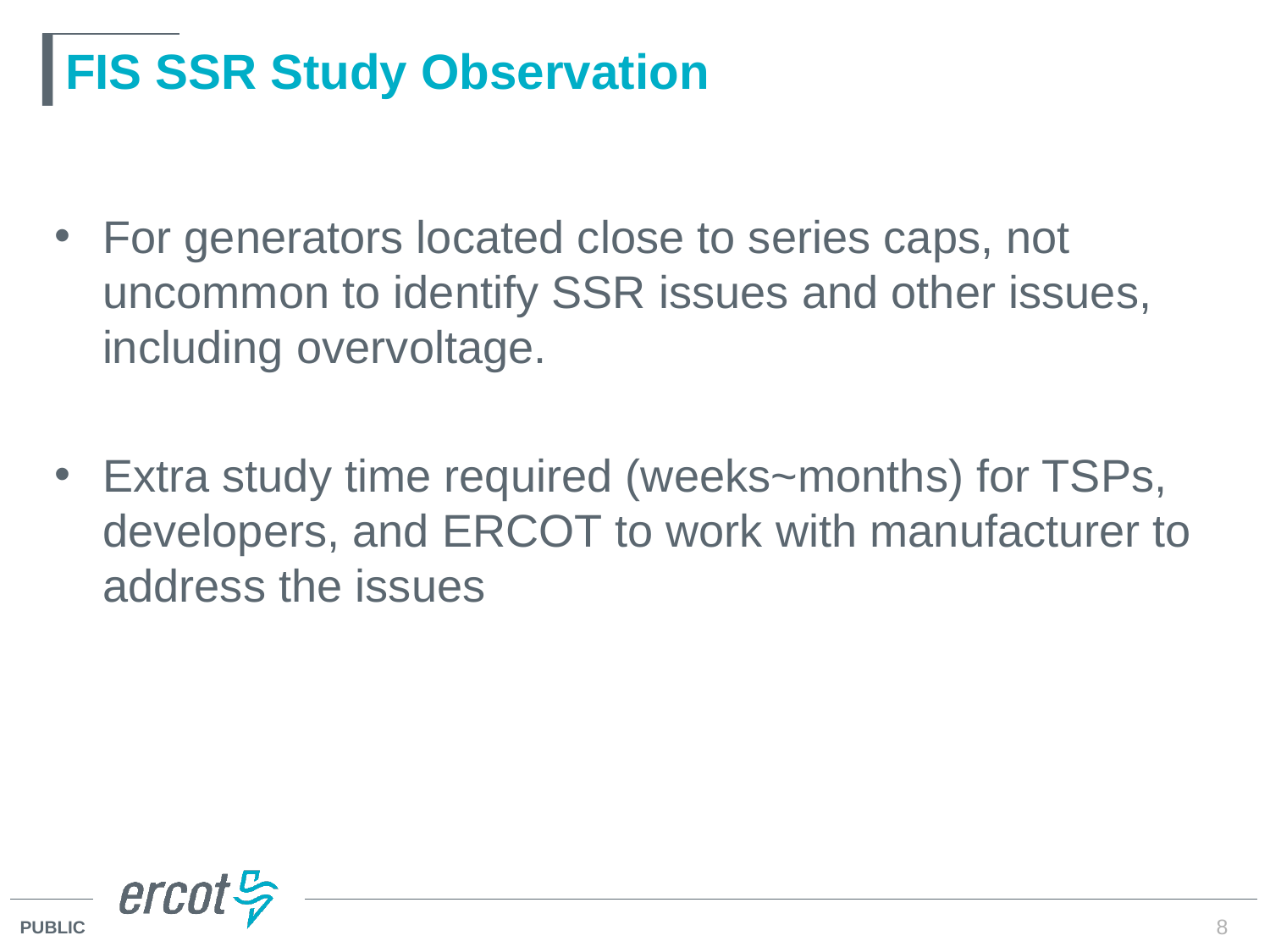

# FIS SSR Study Observation

For generators located close to series caps, not uncommon to identify SSR issues and other issues, including overvoltage.

Extra study time required (weeks~months) for TSPs, developers, and ERCOT to work with manufacturer to address the issues

8